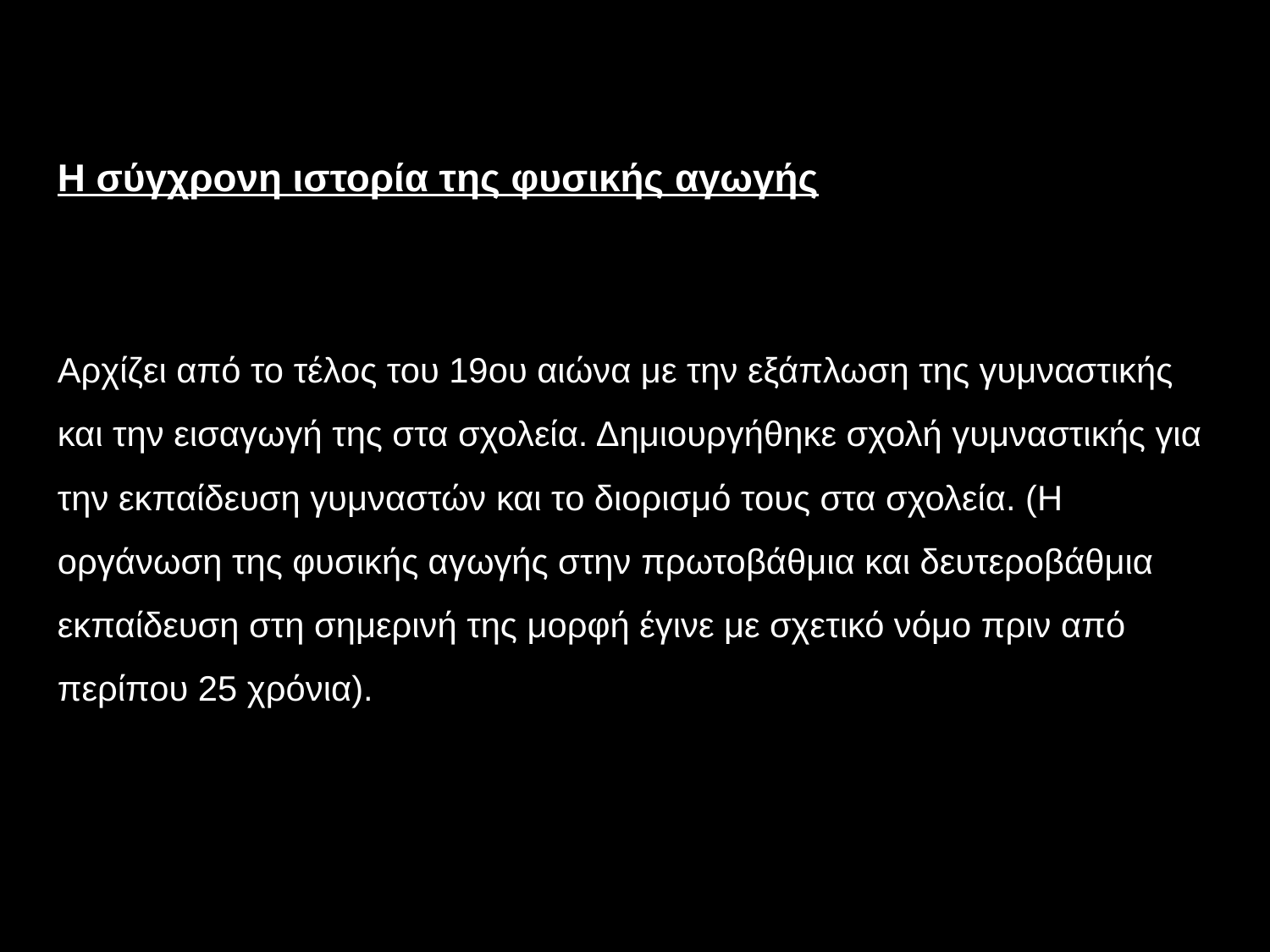

# Η σύγχρονη ιστορία της φυσικής αγωγής Αρχίζει από το τέλος του 19ου αιώνα με την εξάπλωση της γυμναστικής και την εισαγωγή της στα σχολεία. Δημιουργήθηκε σχολή γυμναστικής για την εκπαίδευση γυμναστών και το διορισμό τους στα σχολεία. (Η οργάνωση της φυσικής αγωγής στην πρωτοβάθμια και δευτεροβάθμια εκπαίδευση στη σημερινή της μορφή έγινε με σχετικό νόμο πριν από περίπου 25 χρόνια).